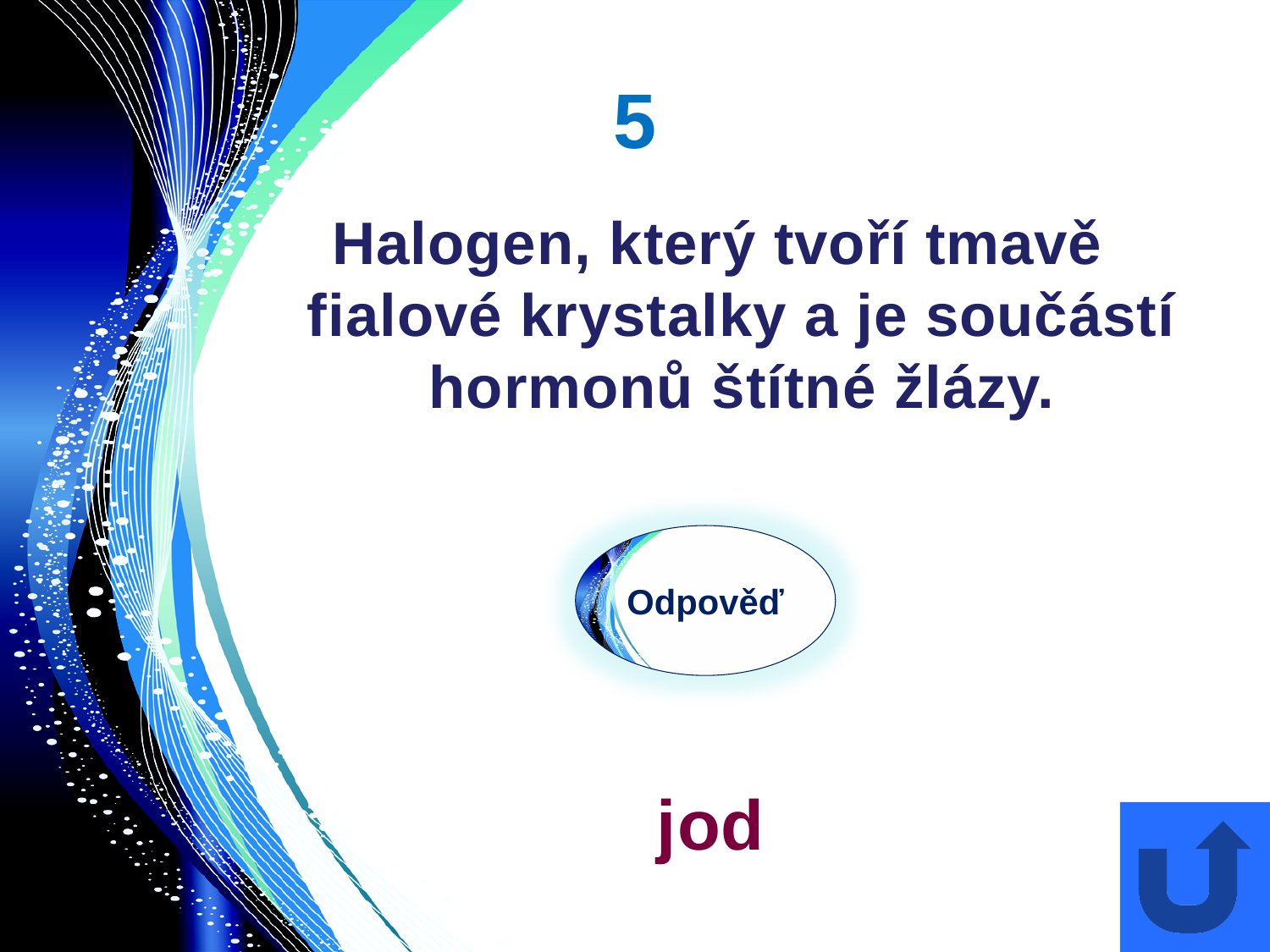

# 5
Halogen, který tvoří tmavě fialové krystalky a je součástí hormonů štítné žlázy.

Odpověď
jod